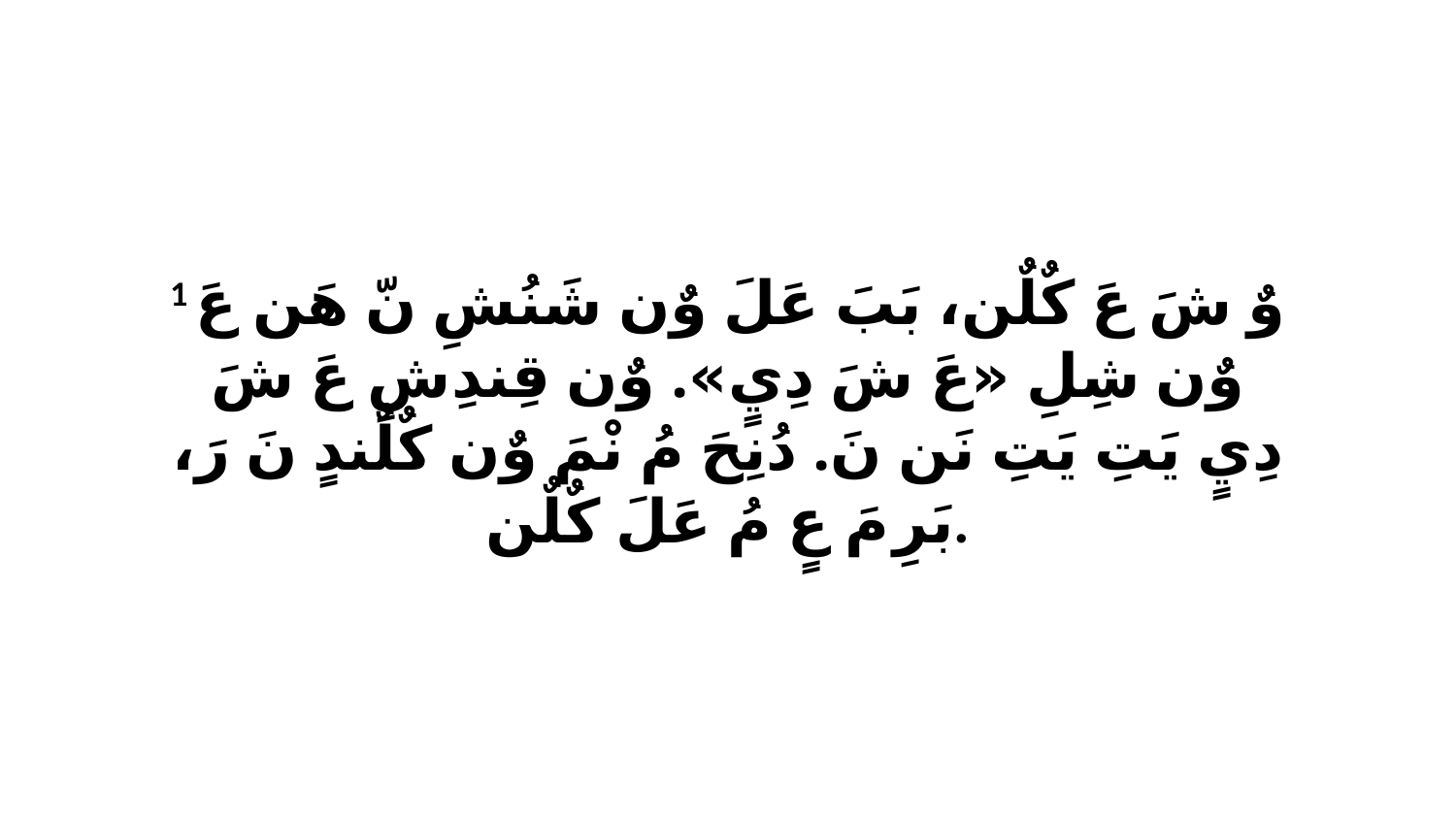

1 وٌ شَ عَ كٌلٌن، بَبَ عَلَ وٌن شَنُشِ نّ هَن عَ وٌن شِلِ «عَ شَ دِيٍ». وٌن قِندِشِ عَ شَ دِيٍ يَتِ يَتِ نَن نَ. دُنِحَ مُ نْمَ وٌن كٌلٌندٍ نَ رَ، بَرِ مَ عٍ مُ عَلَ كٌلٌن.